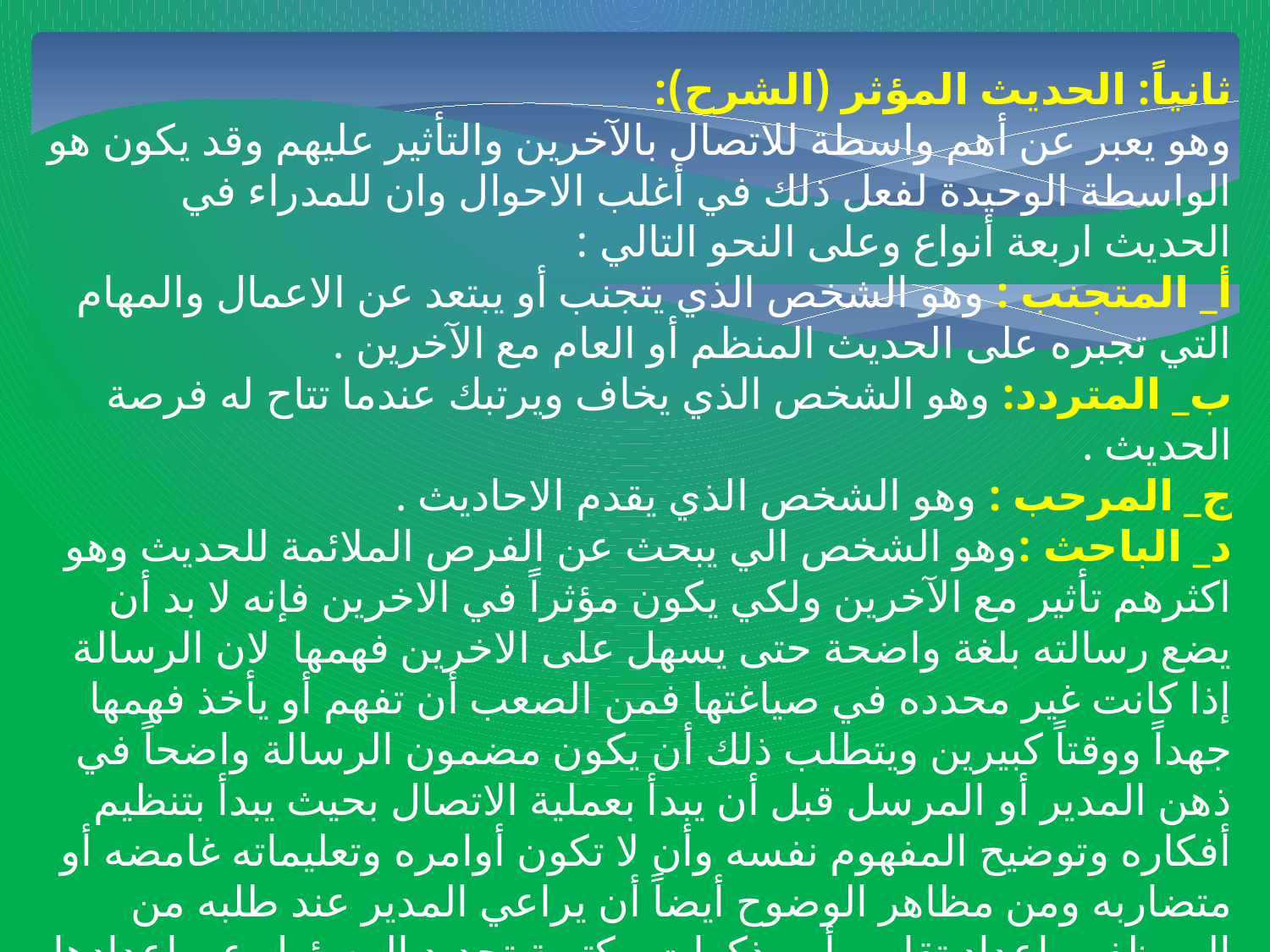

ثانياً: الحديث المؤثر (الشرح):
وهو يعبر عن أهم واسطة للاتصال بالآخرين والتأثير عليهم وقد يكون هو الواسطة الوحيدة لفعل ذلك في أغلب الاحوال وان للمدراء في الحديث اربعة أنواع وعلى النحو التالي :
أ_ المتجنب : وهو الشخص الذي يتجنب أو يبتعد عن الاعمال والمهام التي تجبره على الحديث المنظم أو العام مع الآخرين .
ب_ المتردد: وهو الشخص الذي يخاف ويرتبك عندما تتاح له فرصة الحديث .
ج_ المرحب : وهو الشخص الذي يقدم الاحاديث .
د_ الباحث :وهو الشخص الي يبحث عن الفرص الملائمة للحديث وهو اكثرهم تأثير مع الآخرين ولكي يكون مؤثراً في الاخرين فإنه لا بد أن يضع رسالته بلغة واضحة حتى يسهل على الاخرين فهمها  لان الرسالة إذا كانت غير محدده في صياغتها فمن الصعب أن تفهم أو يأخذ فهمها جهداً ووقتاً كبيرين ويتطلب ذلك أن يكون مضمون الرسالة واضحاً في ذهن المدير أو المرسل قبل أن يبدأ بعملية الاتصال بحيث يبدأ بتنظيم أفكاره وتوضيح المفهوم نفسه وأن لا تكون أوامره وتعليماته غامضه أو متضاربه ومن مظاهر الوضوح أيضاً أن يراعي المدير عند طلبه من الموظفين إعداد تقارير أو مذكرات مكتوبة تحديد المسئول عن إعدادها وما يجب أن تتضمنه من معلومات وتاريخ تقديمها والجهة التي يجب أن تقدم اليها .